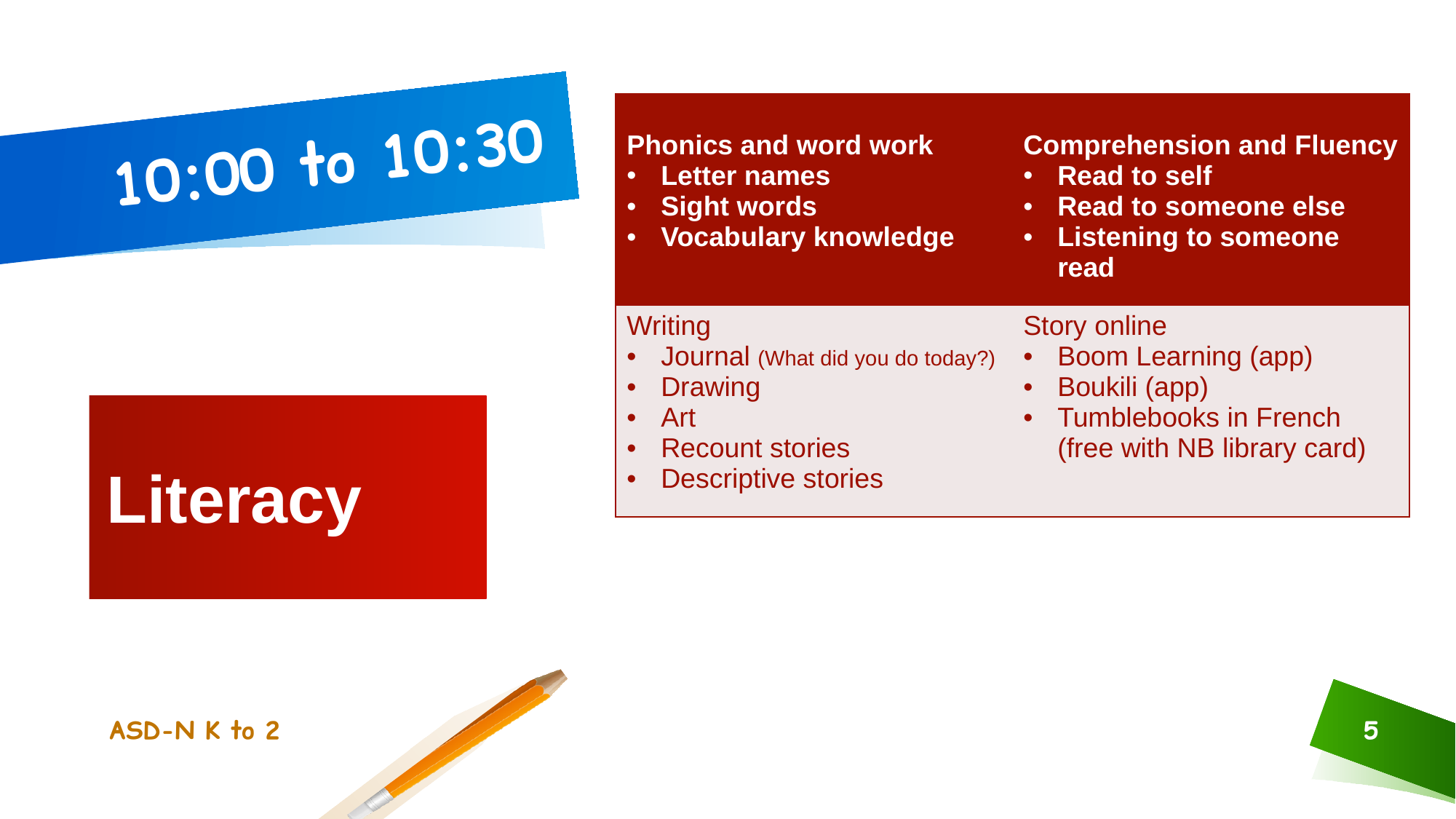

| Phonics and word work Letter names Sight words Vocabulary knowledge | Comprehension and Fluency Read to self Read to someone else Listening to someone read |
| --- | --- |
| Writing Journal (What did you do today?) Drawing Art Recount stories Descriptive stories | Story online Boom Learning (app) Boukili (app) Tumblebooks in French (free with NB library card) |
# 10:00 to 10:30
Literacy
ASD-N K to 2
5